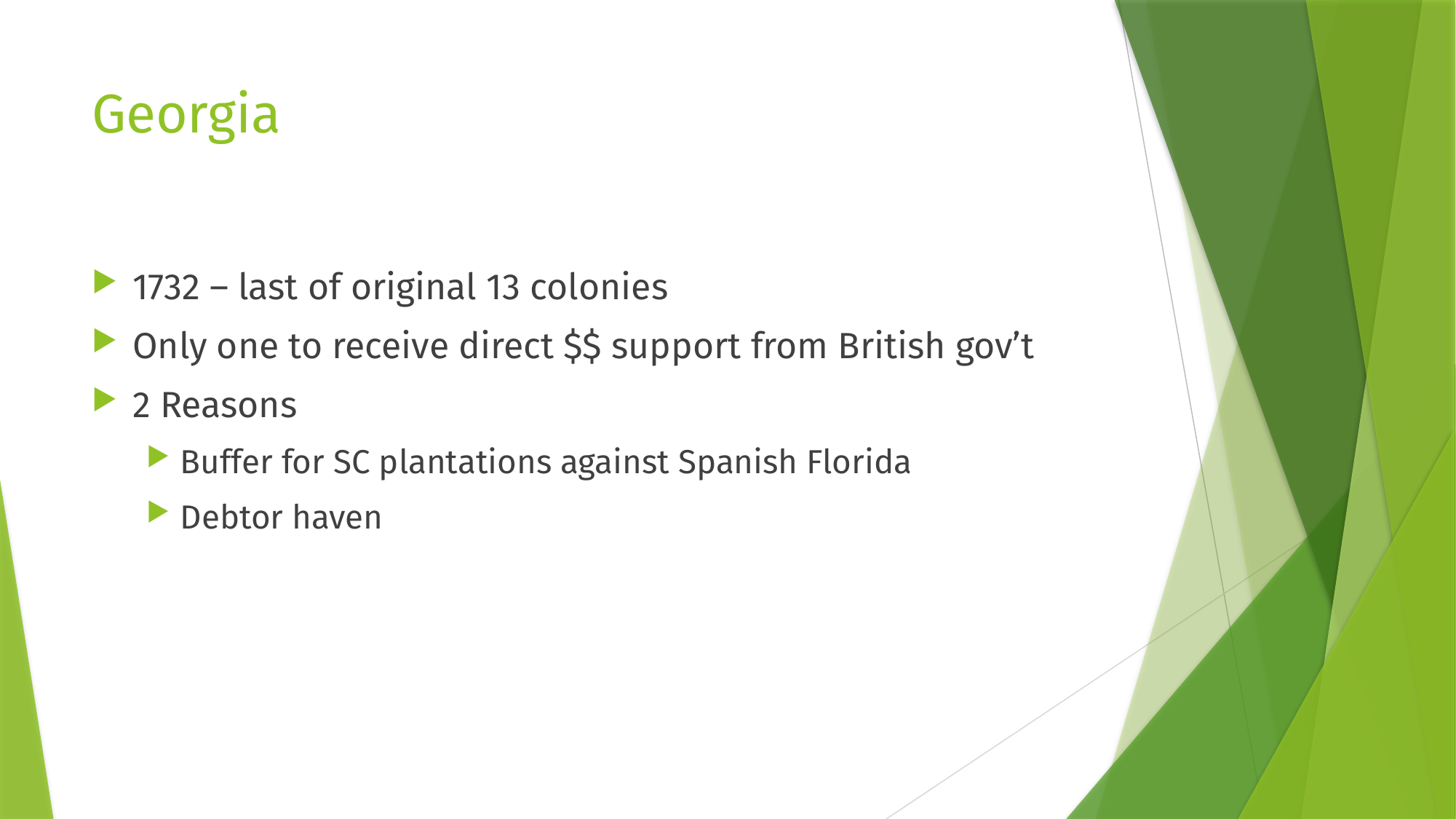

# Georgia
1732 – last of original 13 colonies
Only one to receive direct $$ support from British gov’t
2 Reasons
Buffer for SC plantations against Spanish Florida
Debtor haven